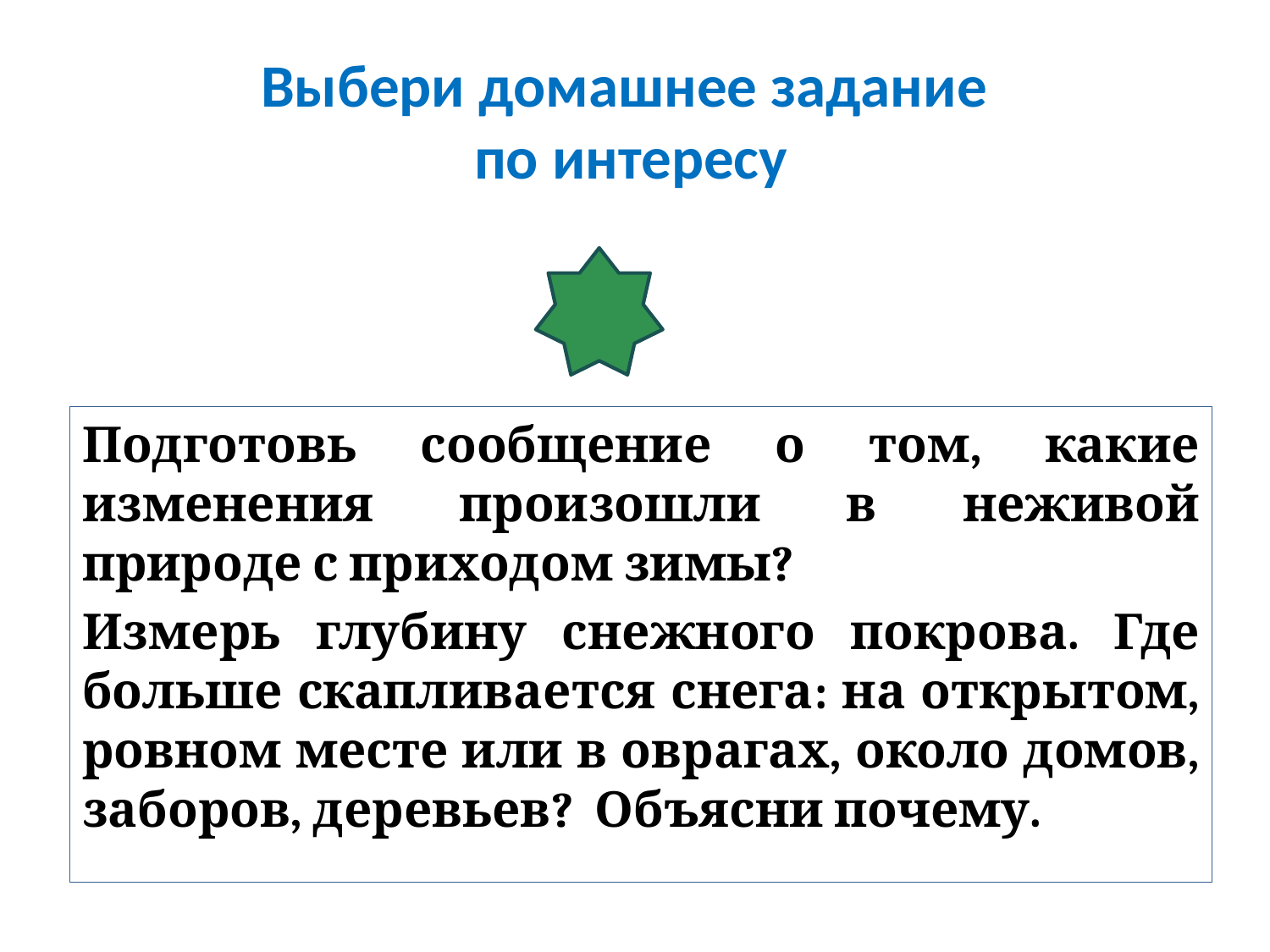

# Выбери домашнее задание по интересу

Подготовь сообщение о том, какие изменения произошли в неживой природе с приходом зимы?
Измерь глубину снежного покрова. Где больше скапливается снега: на открытом, ровном месте или в оврагах, около домов, заборов, деревьев?  Объясни почему.